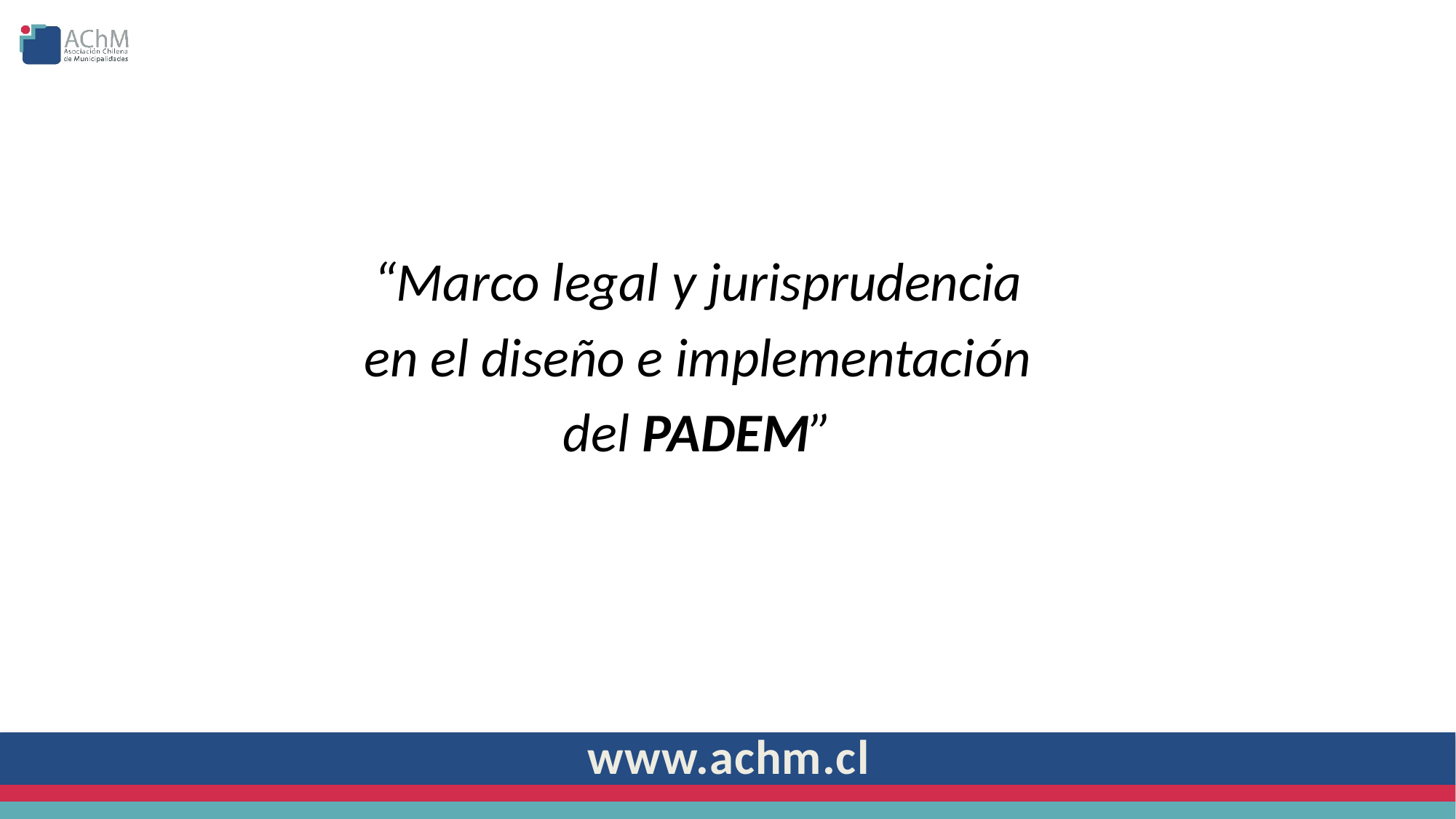

“Marco legal y jurisprudencia en el diseño e implementación del PADEM”